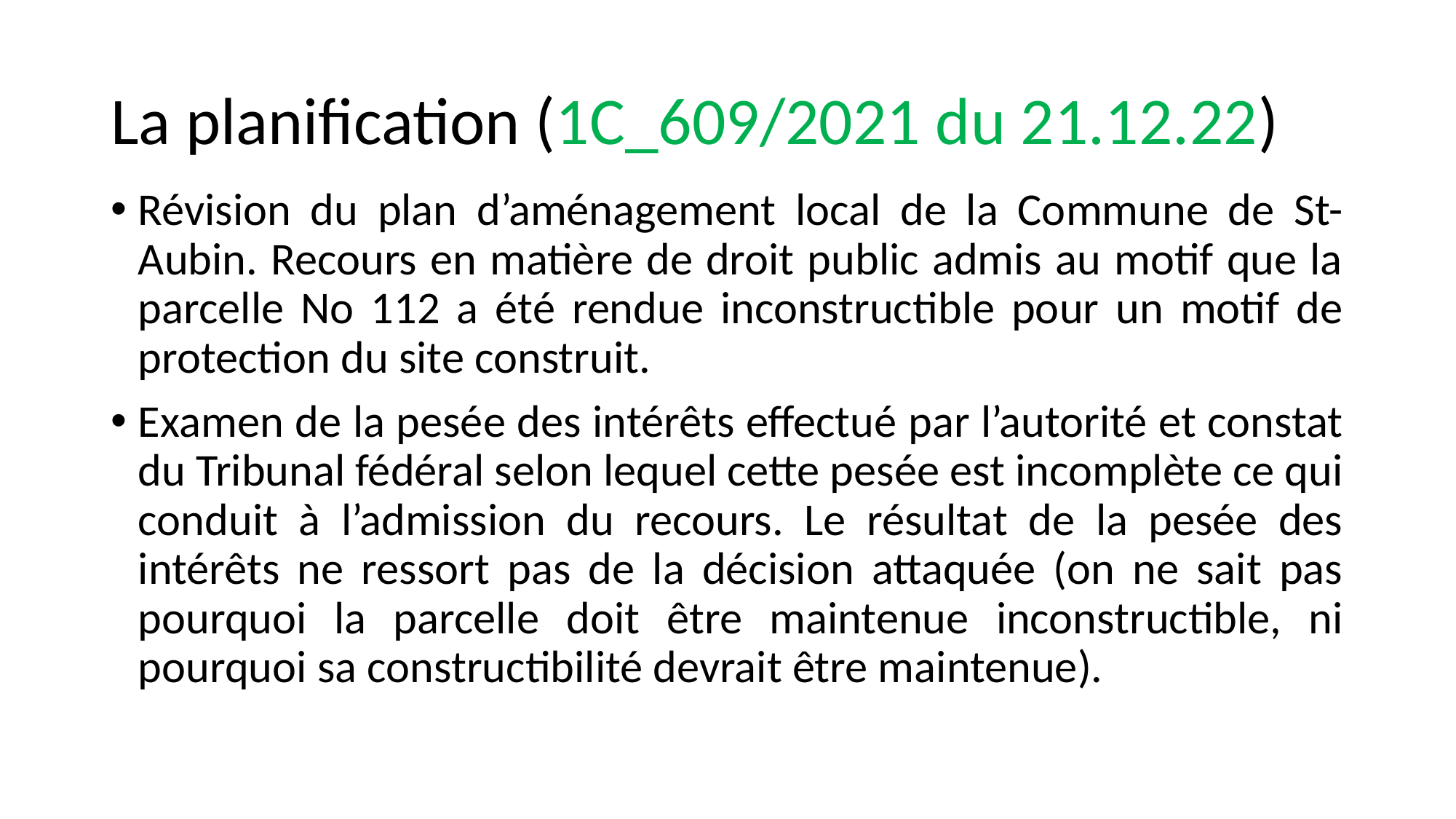

# La planification (1C_609/2021 du 21.12.22)
Révision du plan d’aménagement local de la Commune de St-Aubin. Recours en matière de droit public admis au motif que la parcelle No 112 a été rendue inconstructible pour un motif de protection du site construit.
Examen de la pesée des intérêts effectué par l’autorité et constat du Tribunal fédéral selon lequel cette pesée est incomplète ce qui conduit à l’admission du recours. Le résultat de la pesée des intérêts ne ressort pas de la décision attaquée (on ne sait pas pourquoi la parcelle doit être maintenue inconstructible, ni pourquoi sa constructibilité devrait être maintenue).